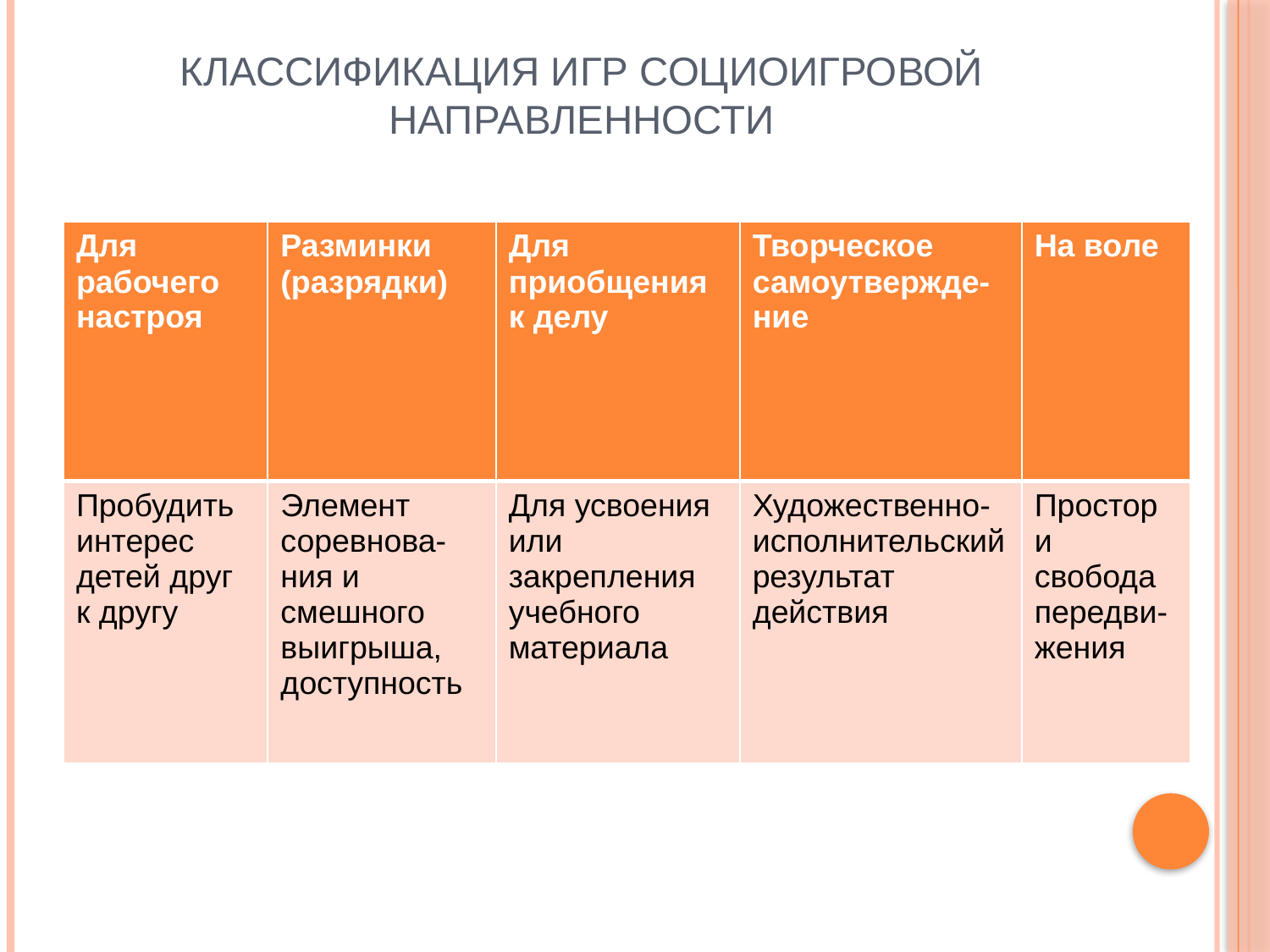

# Классификация игр социоигровой направленности
| Для рабочего настроя | Разминки (разрядки) | Для приобщения к делу | Творческое самоутвержде-ние | На воле |
| --- | --- | --- | --- | --- |
| Пробудить интерес детей друг к другу | Элемент соревнова-ния и смешного выигрыша, доступность | Для усвоения или закрепления учебного материала | Художественно-исполнительский результат действия | Простор и свобода передви-жения |